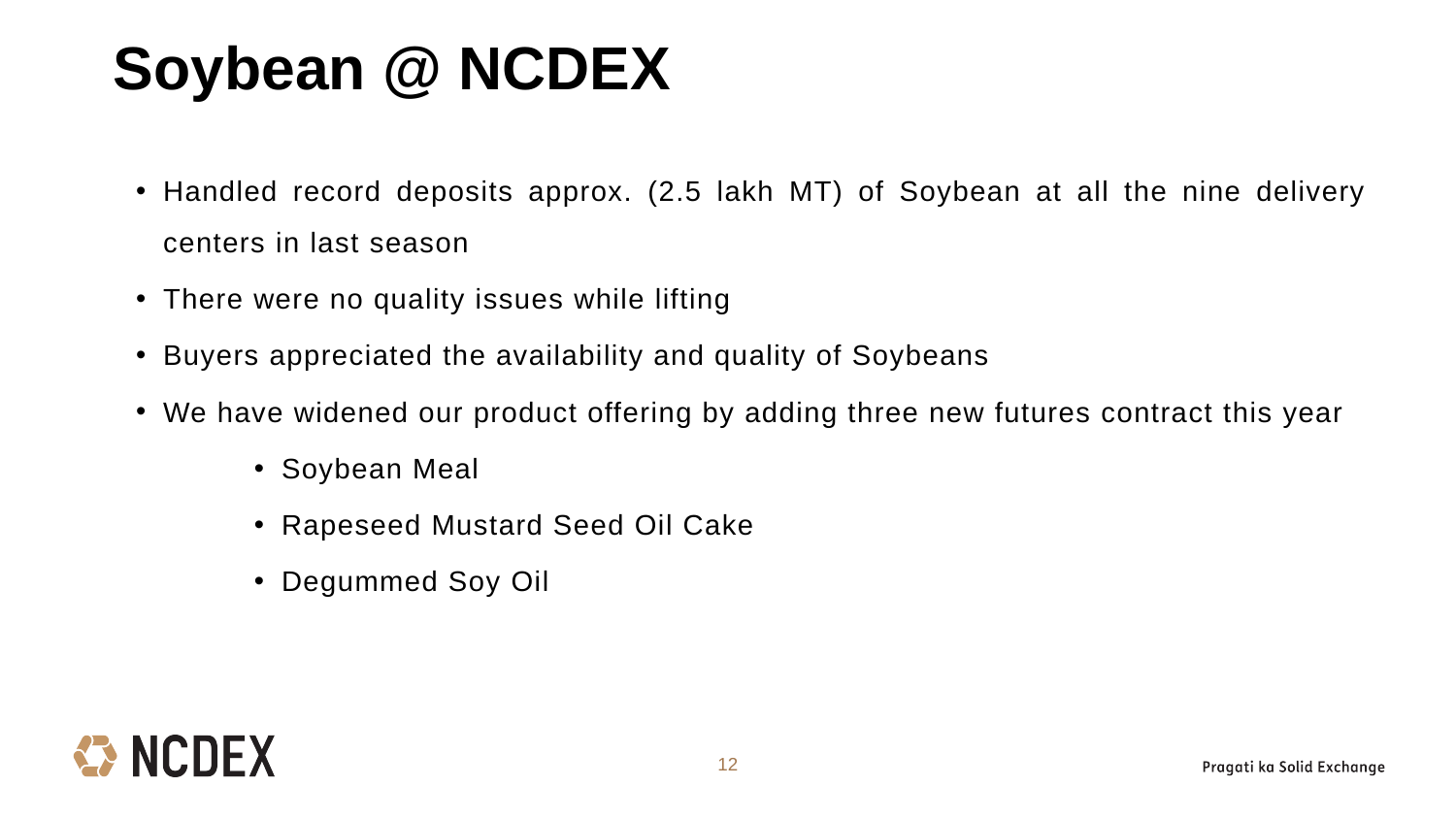

Soybean @ NCDEX

Handled record deposits approx. (2.5 lakh MT) of Soybean at all the nine delivery centers in last season
There were no quality issues while lifting
Buyers appreciated the availability and quality of Soybeans
We have widened our product offering by adding three new futures contract this year
Soybean Meal
Rapeseed Mustard Seed Oil Cake
Degummed Soy Oil
12